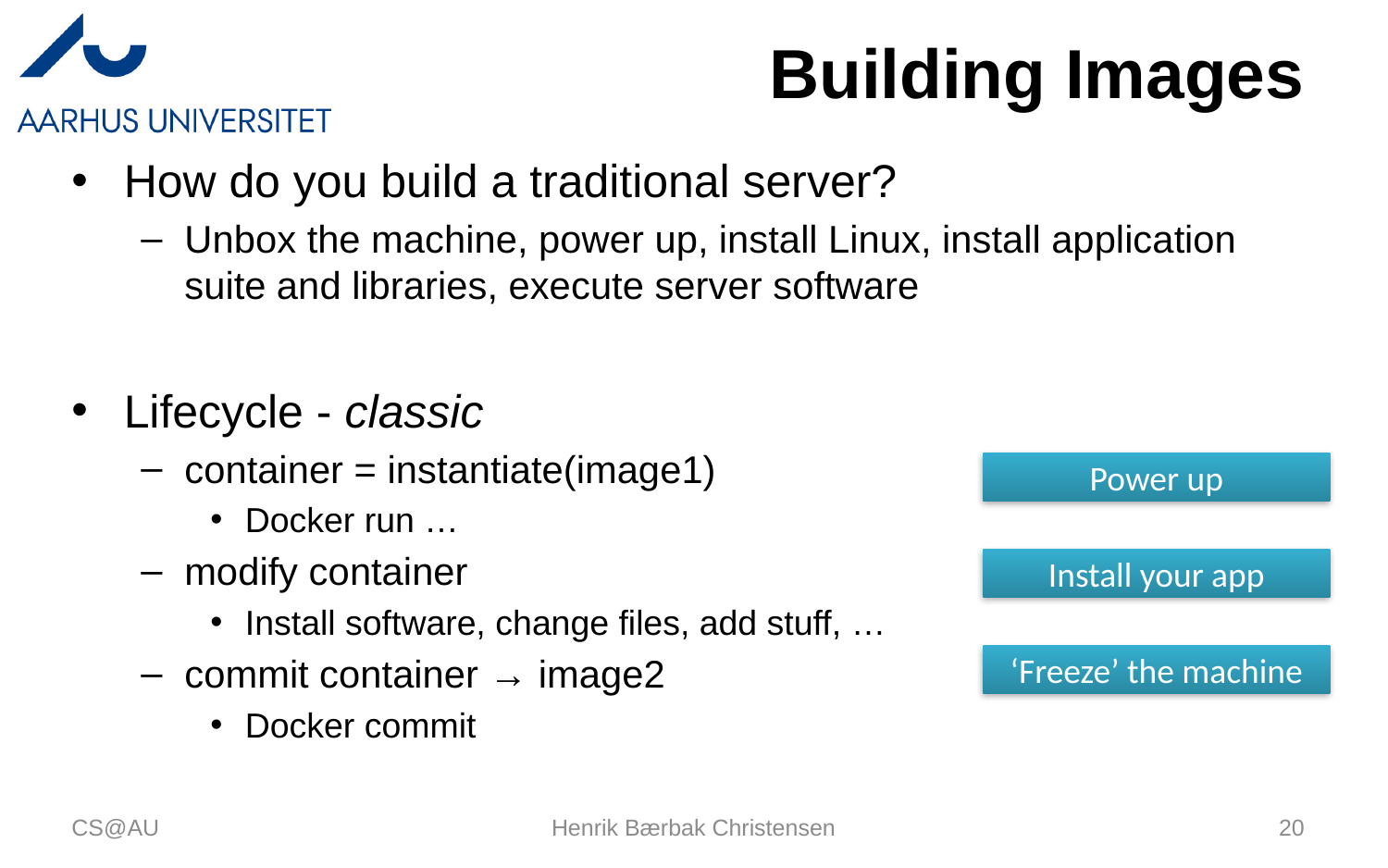

# Building Images
How do you build a traditional server?
Unbox the machine, power up, install Linux, install application suite and libraries, execute server software

Lifecycle - classic
container = instantiate(image1)
Docker run …
modify container
Install software, change files, add stuff, …
commit container → image2
Docker commit

Power up
Install your app
‘Freeze’ the machine
CS@AU
Henrik Bærbak Christensen
20